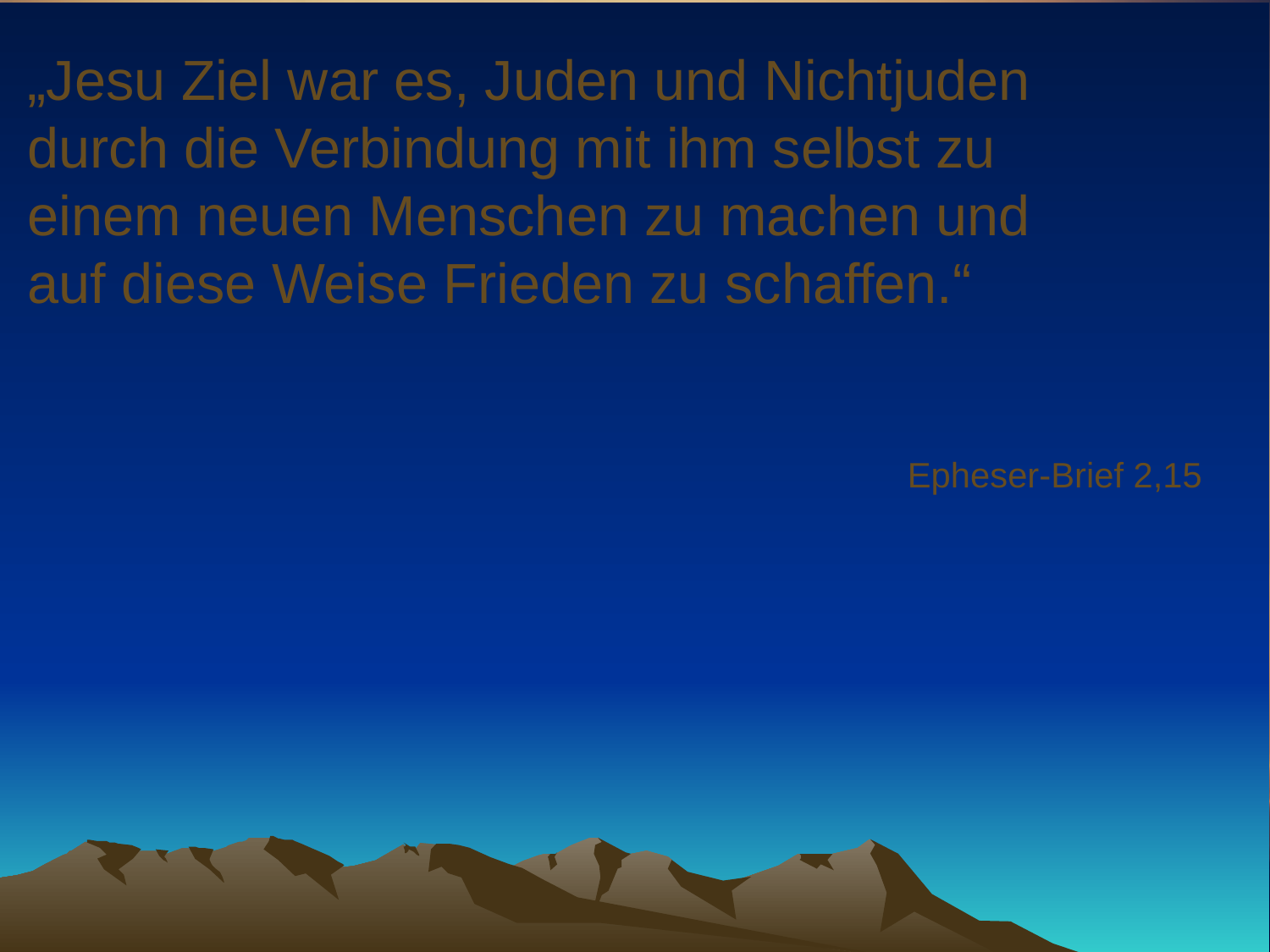

# „Jesu Ziel war es, Juden und Nichtjuden durch die Verbindung mit ihm selbst zu einem neuen Menschen zu machen und auf diese Weise Frieden zu schaffen.“
Epheser-Brief 2,15